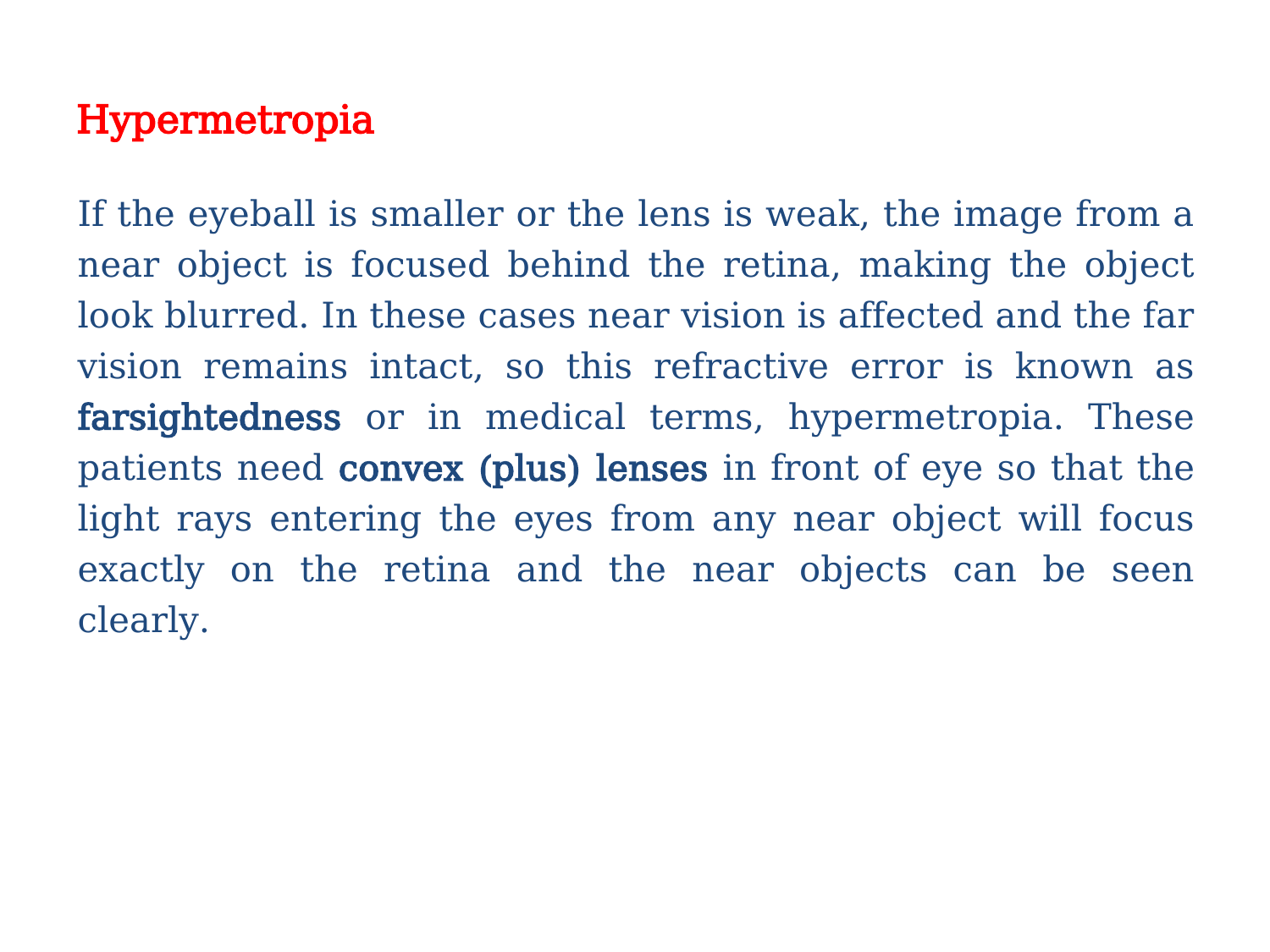

# Hypermetropia
If the eyeball is smaller or the lens is weak, the image from a near object is focused behind the retina, making the object look blurred. In these cases near vision is affected and the far vision remains intact, so this refractive error is known as farsightedness or in medical terms, hypermetropia. These patients need convex (plus) lenses in front of eye so that the light rays entering the eyes from any near object will focus exactly on the retina and the near objects can be seen clearly.